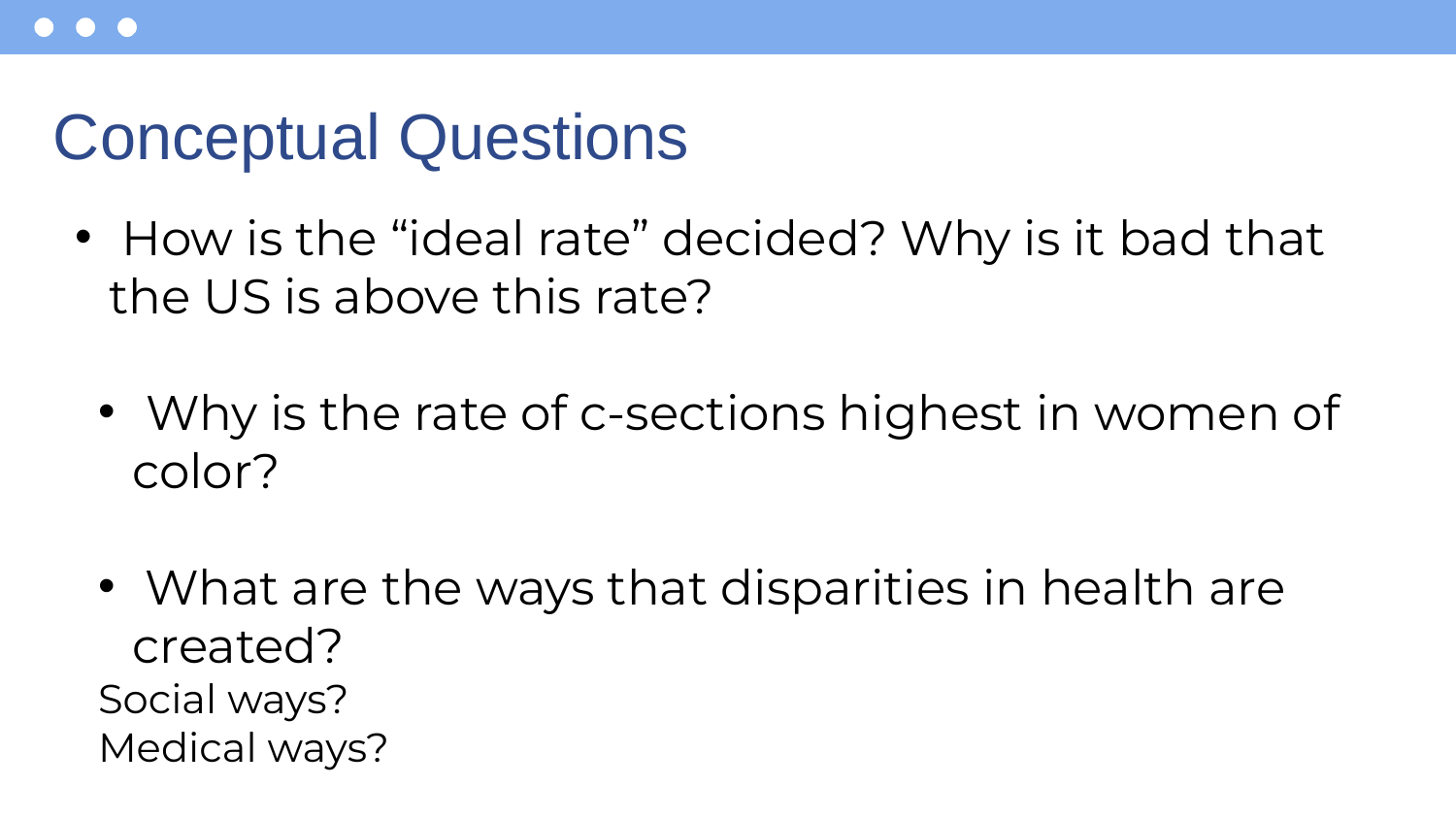

# Conceptual Questions
 How is the “ideal rate” decided? Why is it bad that the US is above this rate?

 Why is the rate of c-sections highest in women of color?

 What are the ways that disparities in health are created?
Social ways?
Medical ways?